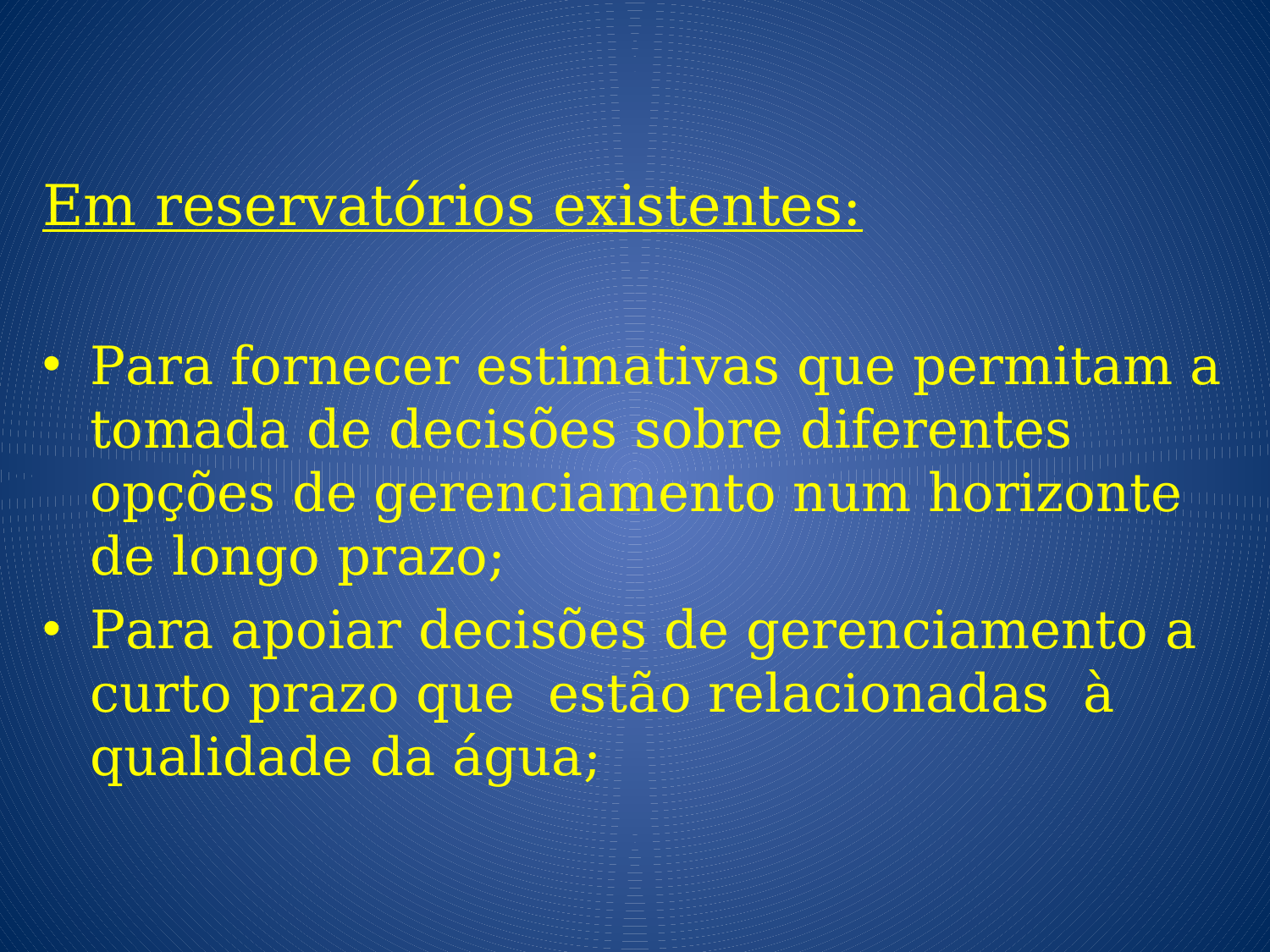

Em reservatórios existentes:

Para fornecer estimativas que permitam a tomada de decisões sobre diferentes opções de gerenciamento num horizonte de longo prazo;
Para apoiar decisões de gerenciamento a curto prazo que  estão relacionadas  à qualidade da água;